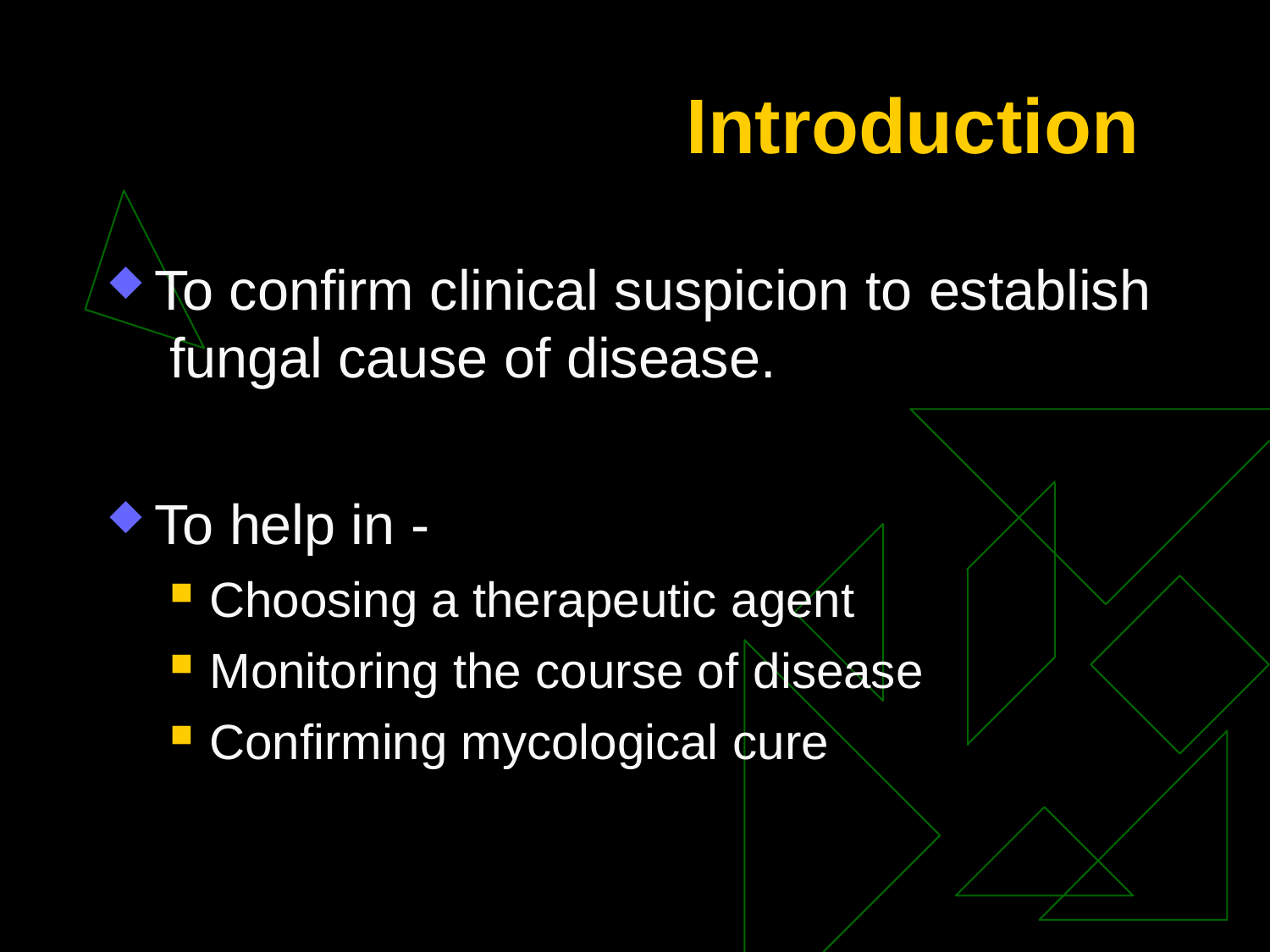

# Introduction

To confirm clinical suspicion to establish  fungal cause of disease.

To help in -
Choosing a therapeutic agent
Monitoring the course of disease
Confirming mycological cure